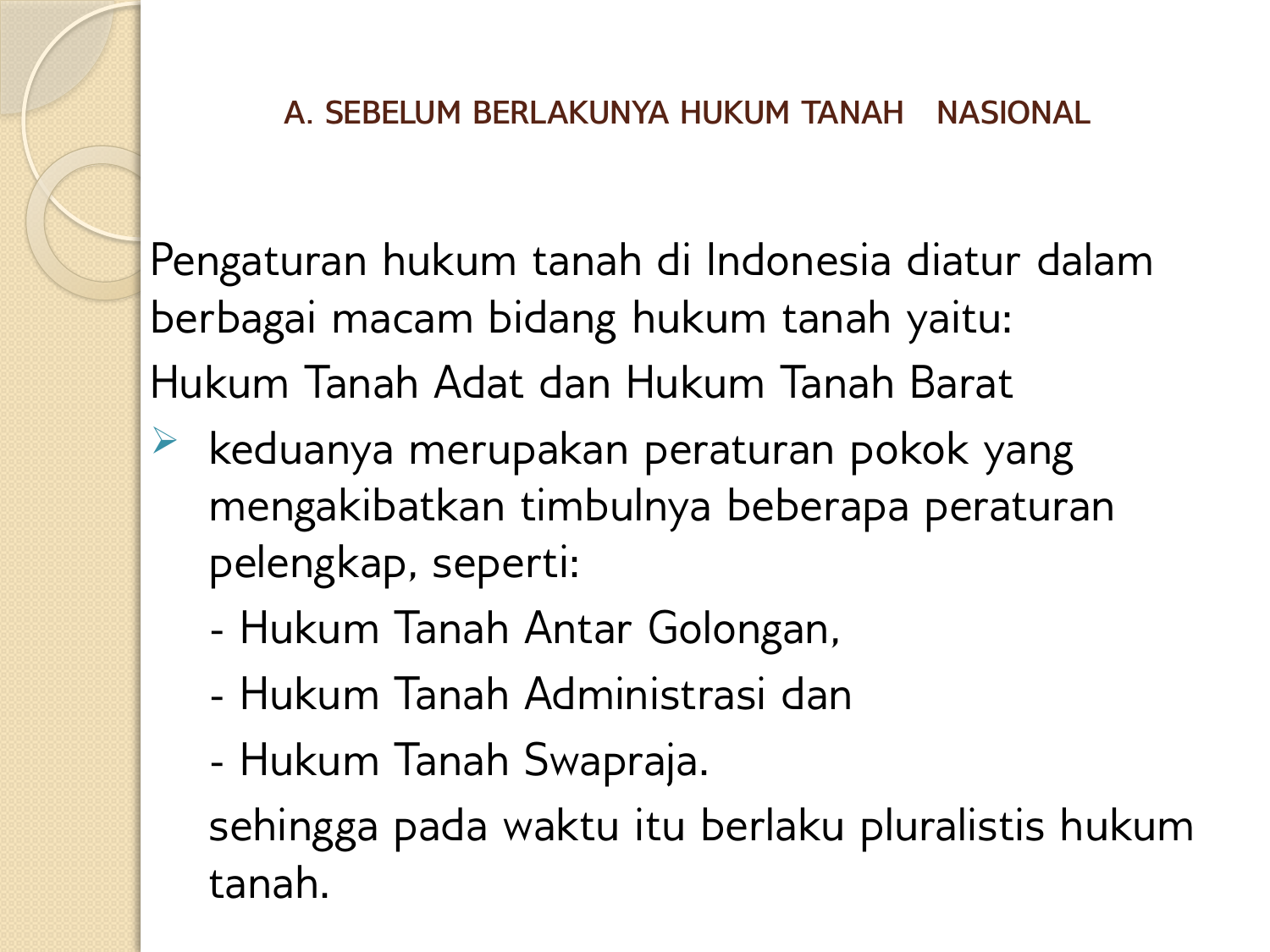

# A. SEBELUM BERLAKUNYA HUKUM TANAH   NASIONAL
Pengaturan hukum tanah di Indonesia diatur dalam berbagai macam bidang hukum tanah yaitu:
Hukum Tanah Adat dan Hukum Tanah Barat
keduanya merupakan peraturan pokok yang mengakibatkan timbulnya beberapa peraturan pelengkap, seperti:
	- Hukum Tanah Antar Golongan,
	- Hukum Tanah Administrasi dan
	- Hukum Tanah Swapraja.
	sehingga pada waktu itu berlaku pluralistis hukum tanah.